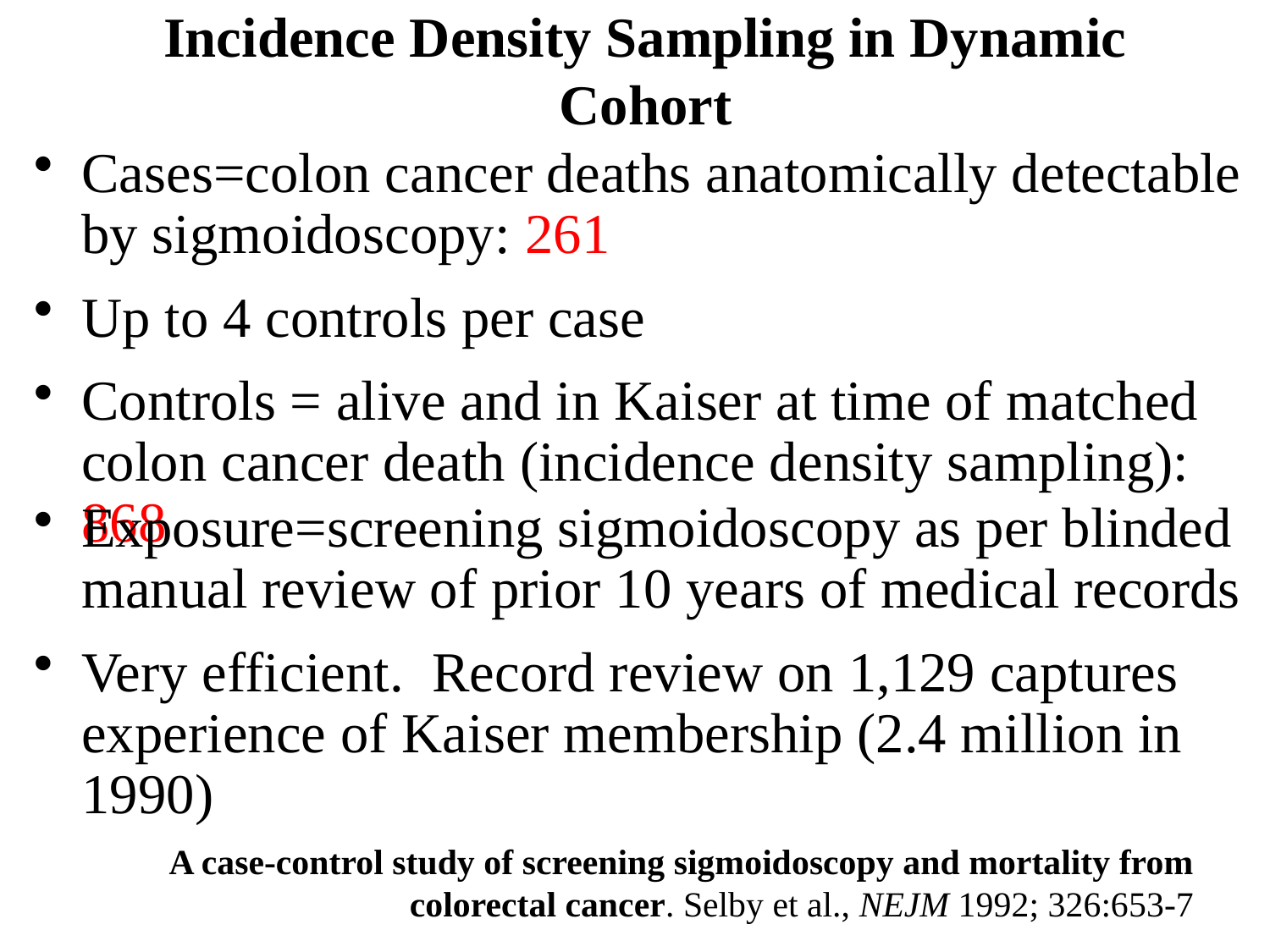

# Incidence Density Sampling in Dynamic Cohort
Cases=colon cancer deaths anatomically detectable by sigmoidoscopy: 261
Up to 4 controls per case
Controls = alive and in Kaiser at time of matched colon cancer death (incidence density sampling): 868

Exposure=screening sigmoidoscopy as per blinded manual review of prior 10 years of medical records
Very efficient.  Record review on 1,129 captures experience of Kaiser membership (2.4 million in 1990)

A case-control study of screening sigmoidoscopy and mortality from colorectal cancer. Selby et al., NEJM 1992; 326:653-7